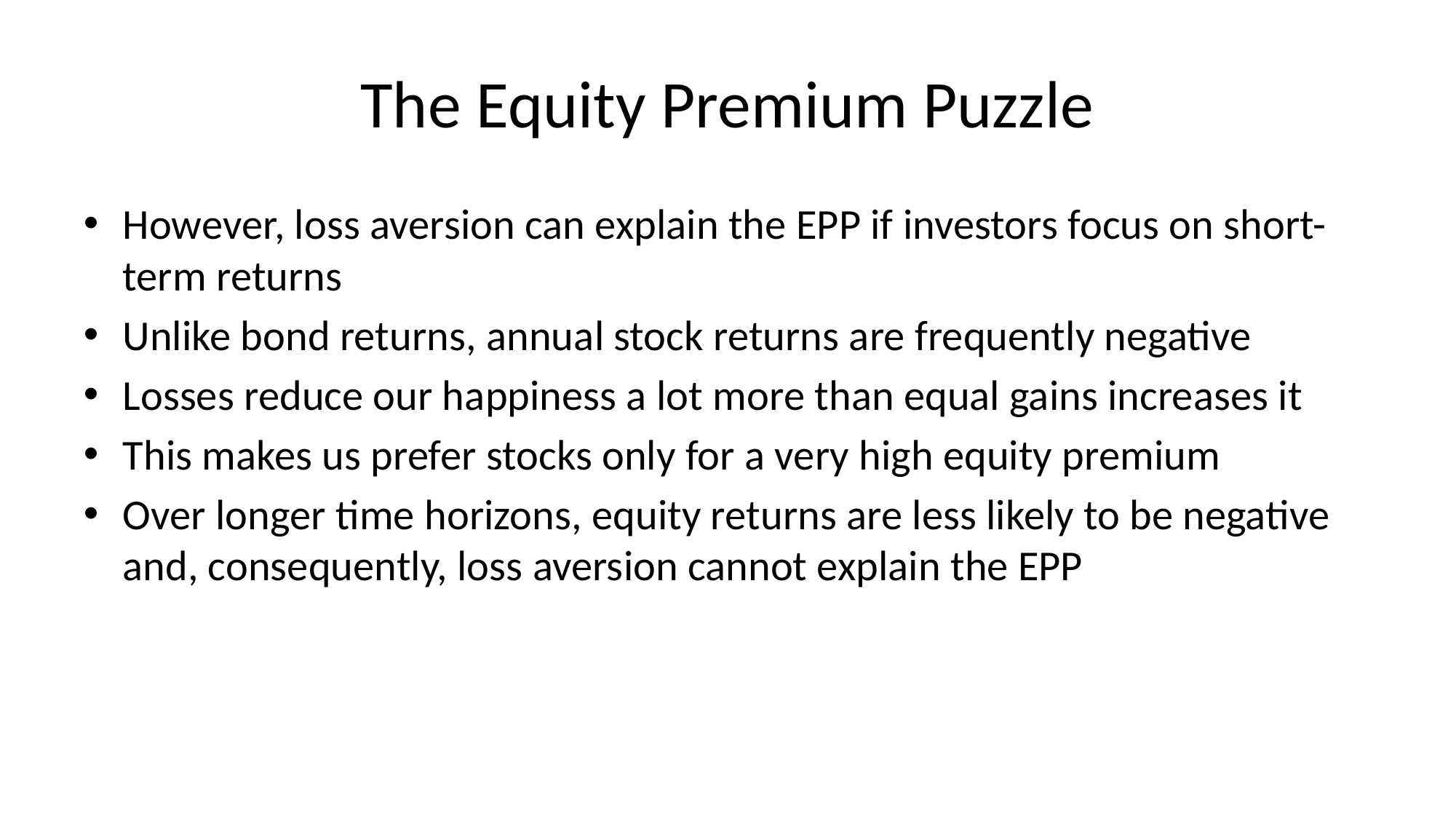

# The Equity Premium Puzzle
However, loss aversion can explain the EPP if investors focus on short-term returns
Unlike bond returns, annual stock returns are frequently negative
Losses reduce our happiness a lot more than equal gains increases it
This makes us prefer stocks only for a very high equity premium
Over longer time horizons, equity returns are less likely to be negative and, consequently, loss aversion cannot explain the EPP